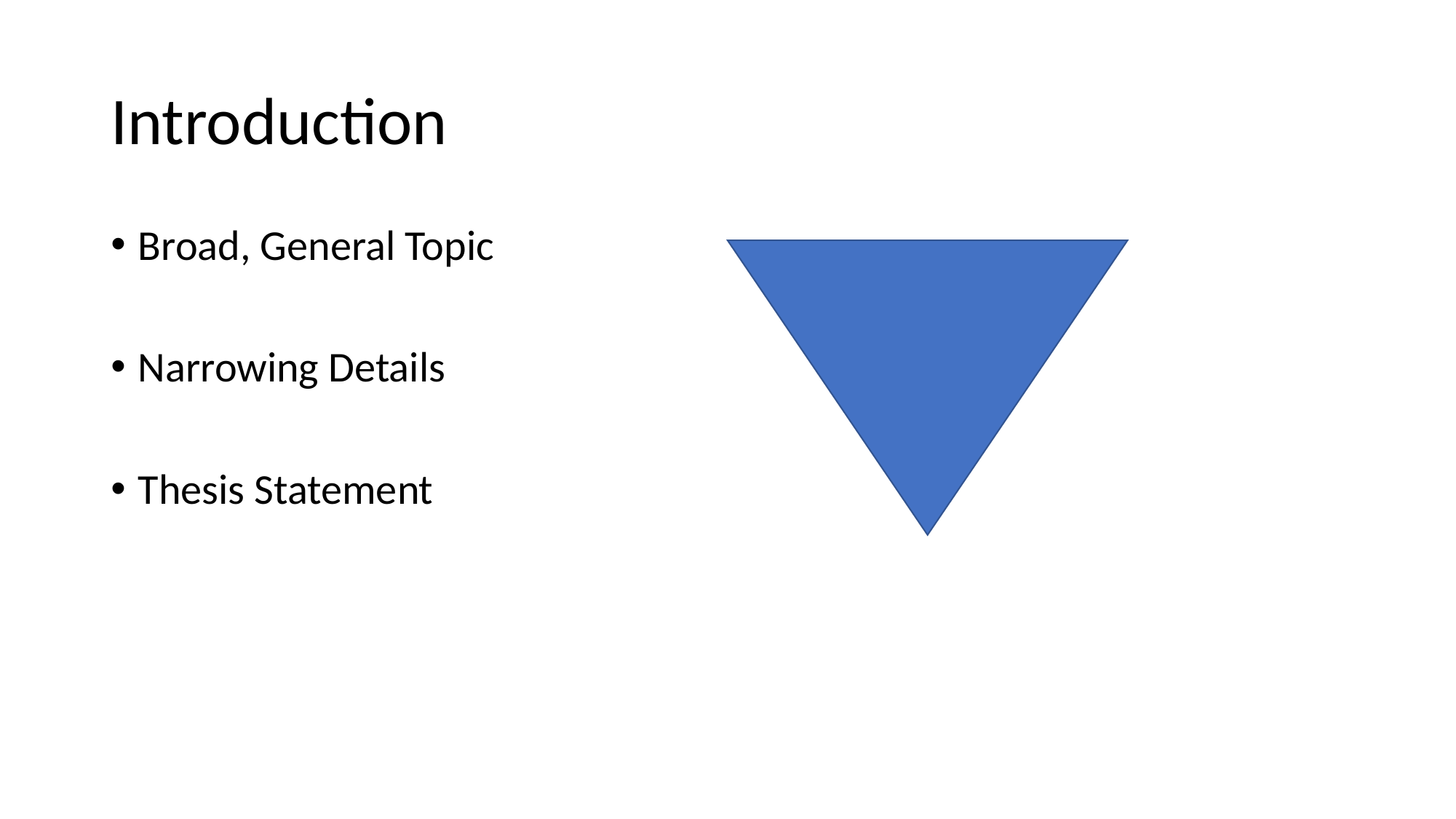

# Introduction
Broad, General Topic

Narrowing Details

Thesis Statement